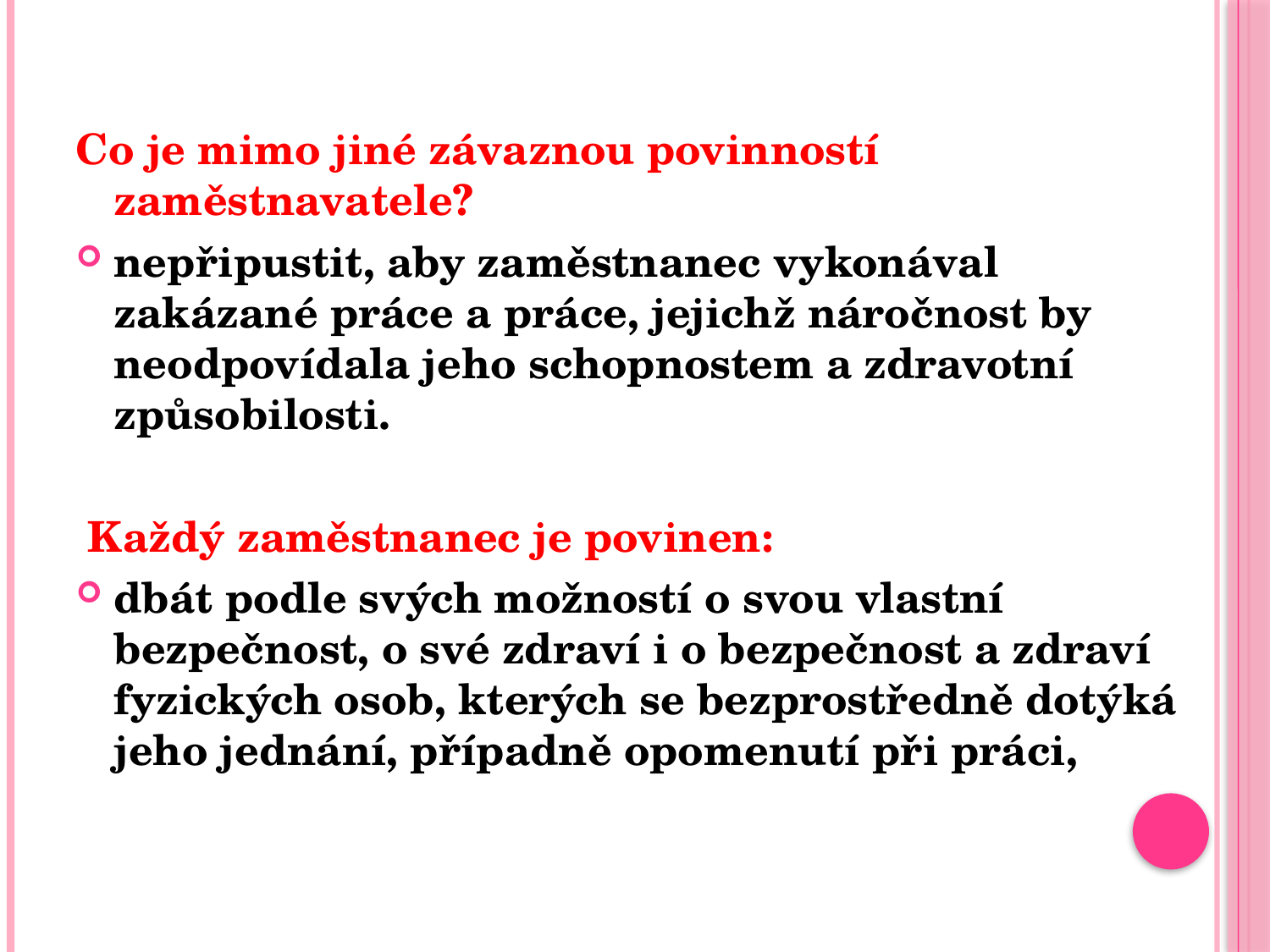

Co je mimo jiné závaznou povinností zaměstnavatele?
nepřipustit, aby zaměstnanec vykonával zakázané práce a práce, jejichž náročnost by neodpovídala jeho schopnostem a zdravotní způsobilosti.

 Každý zaměstnanec je povinen:
dbát podle svých možností o svou vlastní bezpečnost, o své zdraví i o bezpečnost a zdraví fyzických osob, kterých se bezprostředně dotýká jeho jednání, případně opomenutí při práci,